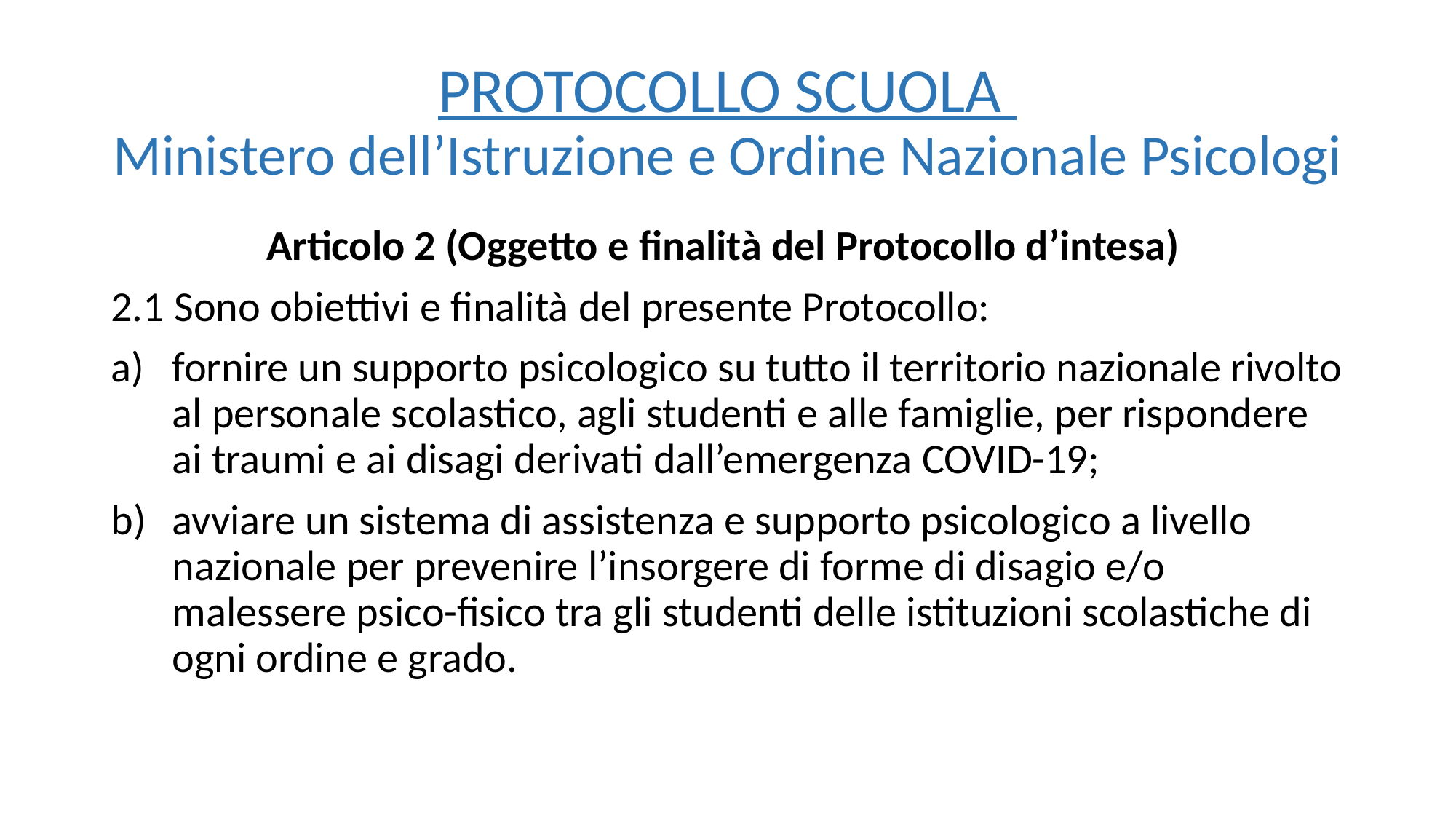

# PROTOCOLLO SCUOLA Ministero dell’Istruzione e Ordine Nazionale Psicologi
Articolo 2 (Oggetto e finalità del Protocollo d’intesa)
2.1 Sono obiettivi e finalità del presente Protocollo:
fornire un supporto psicologico su tutto il territorio nazionale rivolto al personale scolastico, agli studenti e alle famiglie, per rispondere ai traumi e ai disagi derivati dall’emergenza COVID-19;
avviare un sistema di assistenza e supporto psicologico a livello nazionale per prevenire l’insorgere di forme di disagio e/o malessere psico-fisico tra gli studenti delle istituzioni scolastiche di ogni ordine e grado.